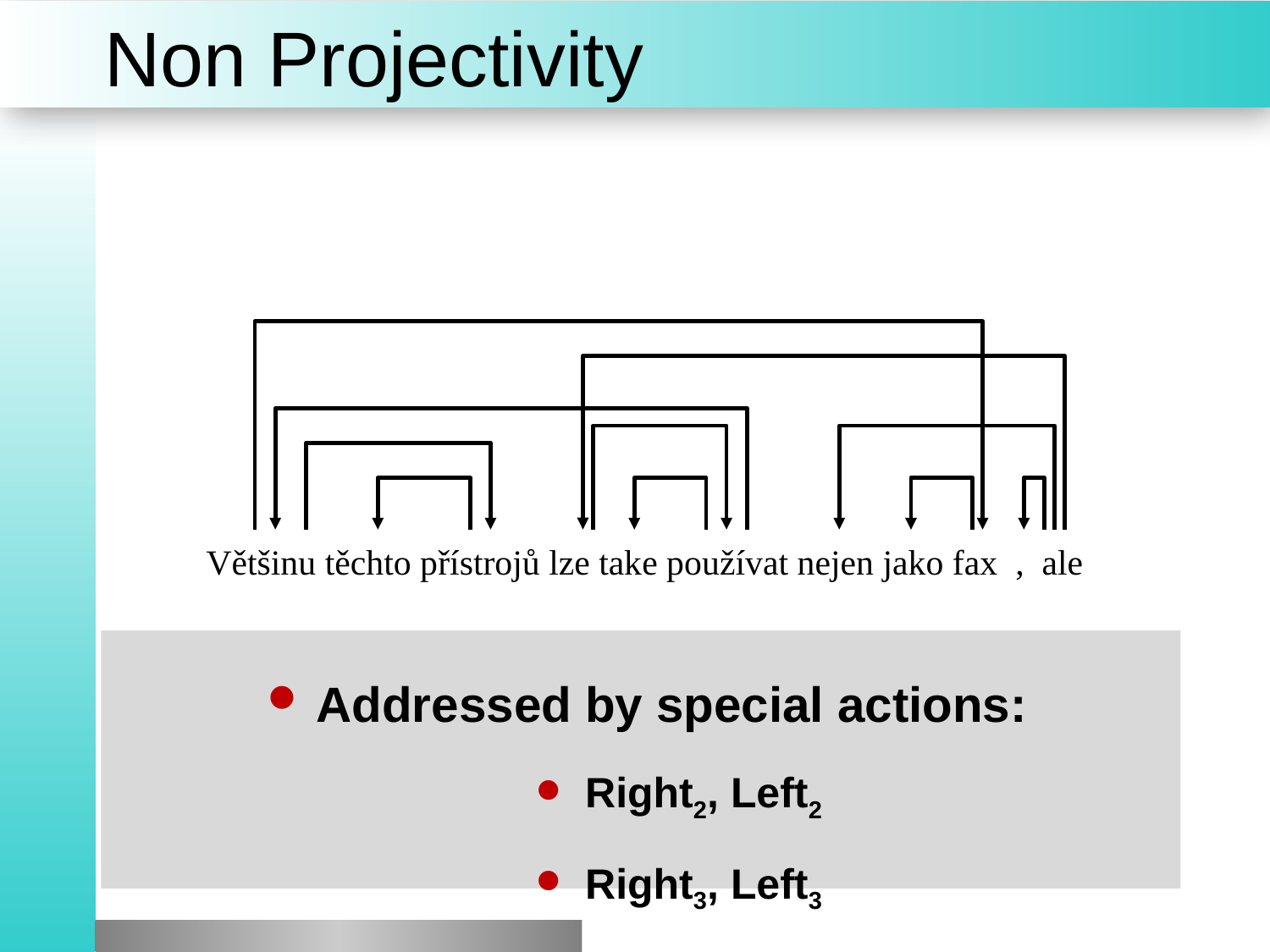

# Non Projectivity

Většinu těchto přístrojů lze take používat nejen jako fax  ,  ale
Addressed by special actions:
Right2, Left2
Right3, Left3